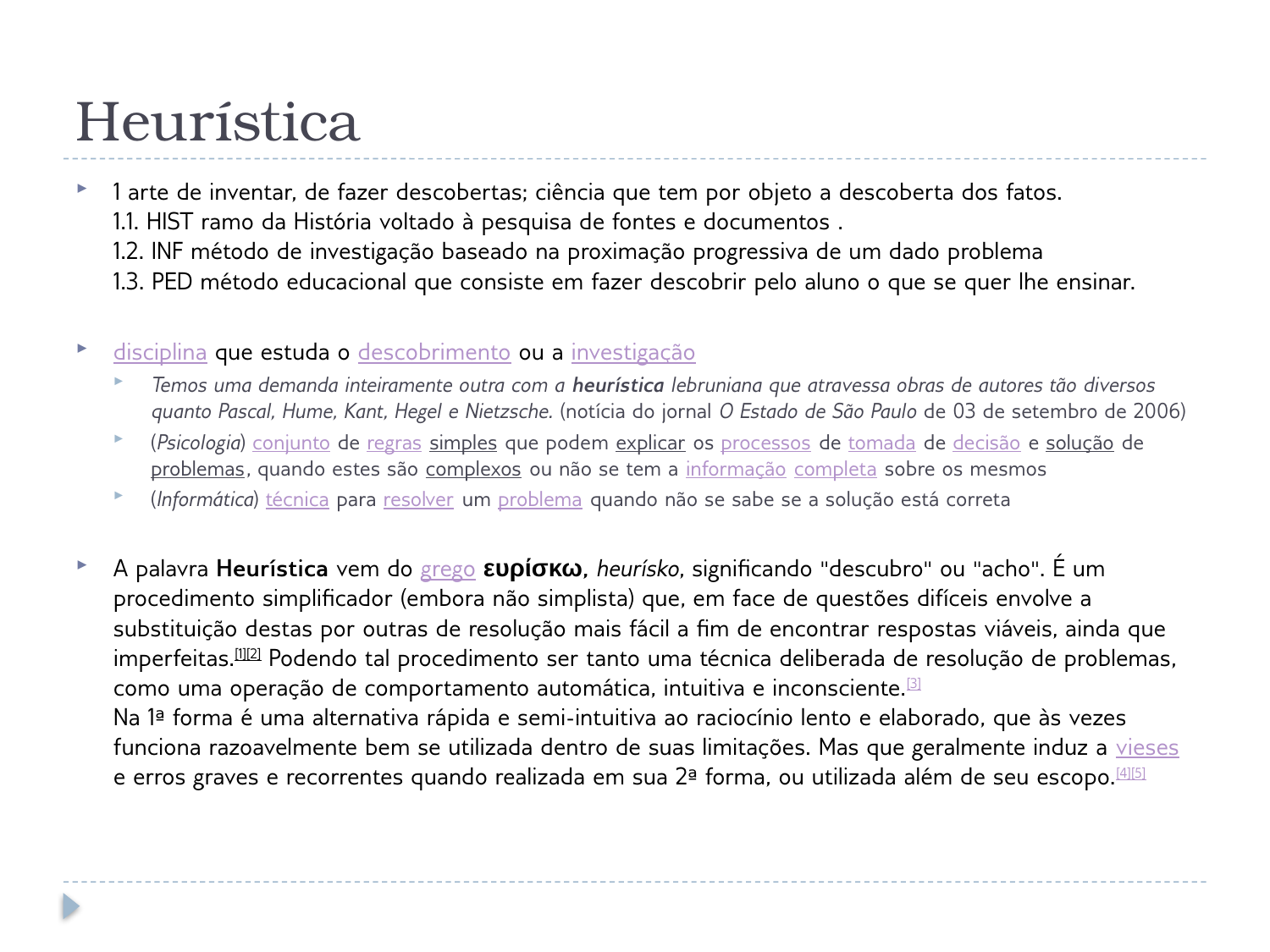

# Heurística
1 arte de inventar, de fazer descobertas; ciência que tem por objeto a descoberta dos fatos.
1.1. HIST ramo da História voltado à pesquisa de fontes e documentos .
1.2. INF método de investigação baseado na proximação progressiva de um dado problema
1.3. PED método educacional que consiste em fazer descobrir pelo aluno o que se quer lhe ensinar.

disciplina que estuda o descobrimento ou a investigação
Temos uma demanda inteiramente outra com a heurística lebruniana que atravessa obras de autores tão diversos quanto Pascal, Hume, Kant, Hegel e Nietzsche. (notícia do jornal O Estado de São Paulo de 03 de setembro de 2006)
(Psicologia) conjunto de regras simples que podem explicar os processos de tomada de decisão e solução de problemas, quando estes são complexos ou não se tem a informação completa sobre os mesmos
(Informática) técnica para resolver um problema quando não se sabe se a solução está correta

A palavra Heurística vem do grego ευρίσκω, heurísko, significando "descubro" ou "acho". É um procedimento simplificador (embora não simplista) que, em face de questões difíceis envolve a substituição destas por outras de resolução mais fácil a fim de encontrar respostas viáveis, ainda que imperfeitas.[1][2] Podendo tal procedimento ser tanto uma técnica deliberada de resolução de problemas, como uma operação de comportamento automática, intuitiva e inconsciente.[3]
Na 1ª forma é uma alternativa rápida e semi-intuitiva ao raciocínio lento e elaborado, que às vezes funciona razoavelmente bem se utilizada dentro de suas limitações. Mas que geralmente induz a vieses e erros graves e recorrentes quando realizada em sua 2ª forma, ou utilizada além de seu escopo.[4][5]